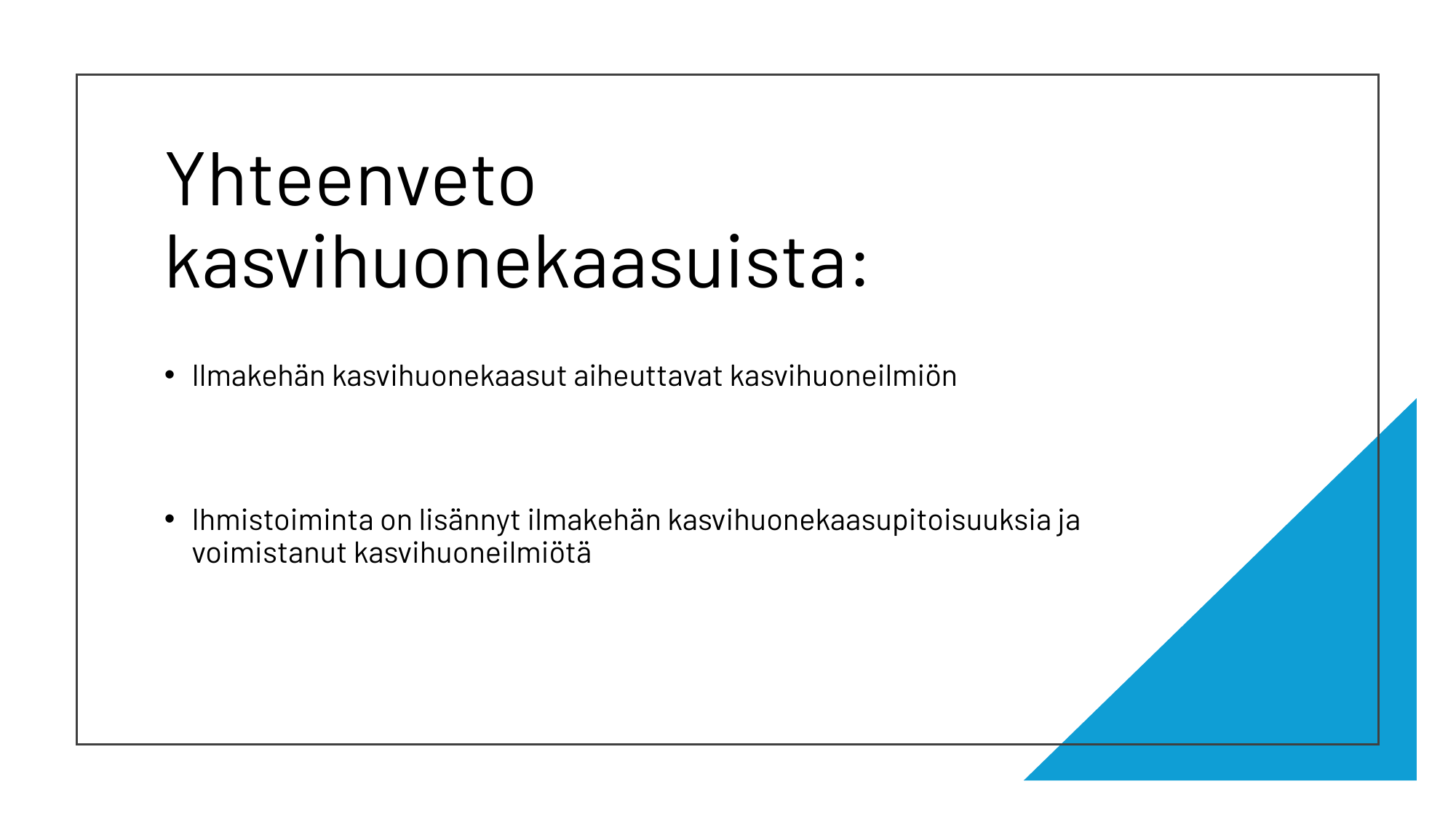

# Yhteenveto kasvihuonekaasuista:
Ilmakehän kasvihuonekaasut aiheuttavat kasvihuoneilmiön

Ihmistoiminta on lisännyt ilmakehän kasvihuonekaasupitoisuuksia ja voimistanut kasvihuoneilmiötä